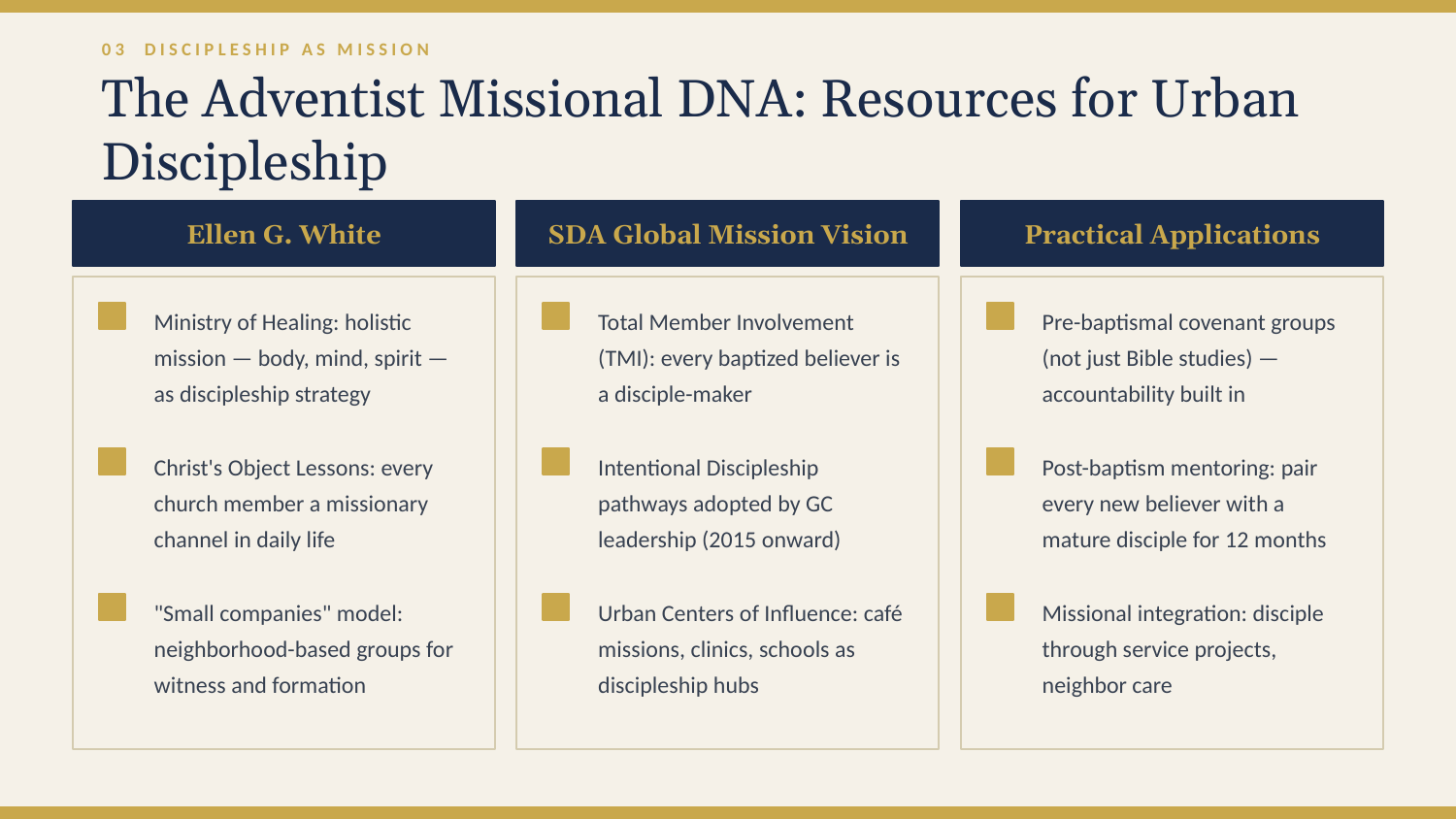

03  DISCIPLESHIP AS MISSION
The Adventist Missional DNA: Resources for Urban Discipleship

Ellen G. White

SDA Global Mission Vision

Practical Applications

Ministry of Healing: holistic mission — body, mind, spirit — as discipleship strategy
Total Member Involvement (TMI): every baptized believer is a disciple-maker
Pre-baptismal covenant groups (not just Bible studies) — accountability built in

Christ's Object Lessons: every church member a missionary channel in daily life
Intentional Discipleship pathways adopted by GC leadership (2015 onward)
Post-baptism mentoring: pair every new believer with a mature disciple for 12 months

"Small companies" model: neighborhood-based groups for witness and formation
Urban Centers of Influence: café missions, clinics, schools as discipleship hubs
Missional integration: disciple through service projects, neighbor care